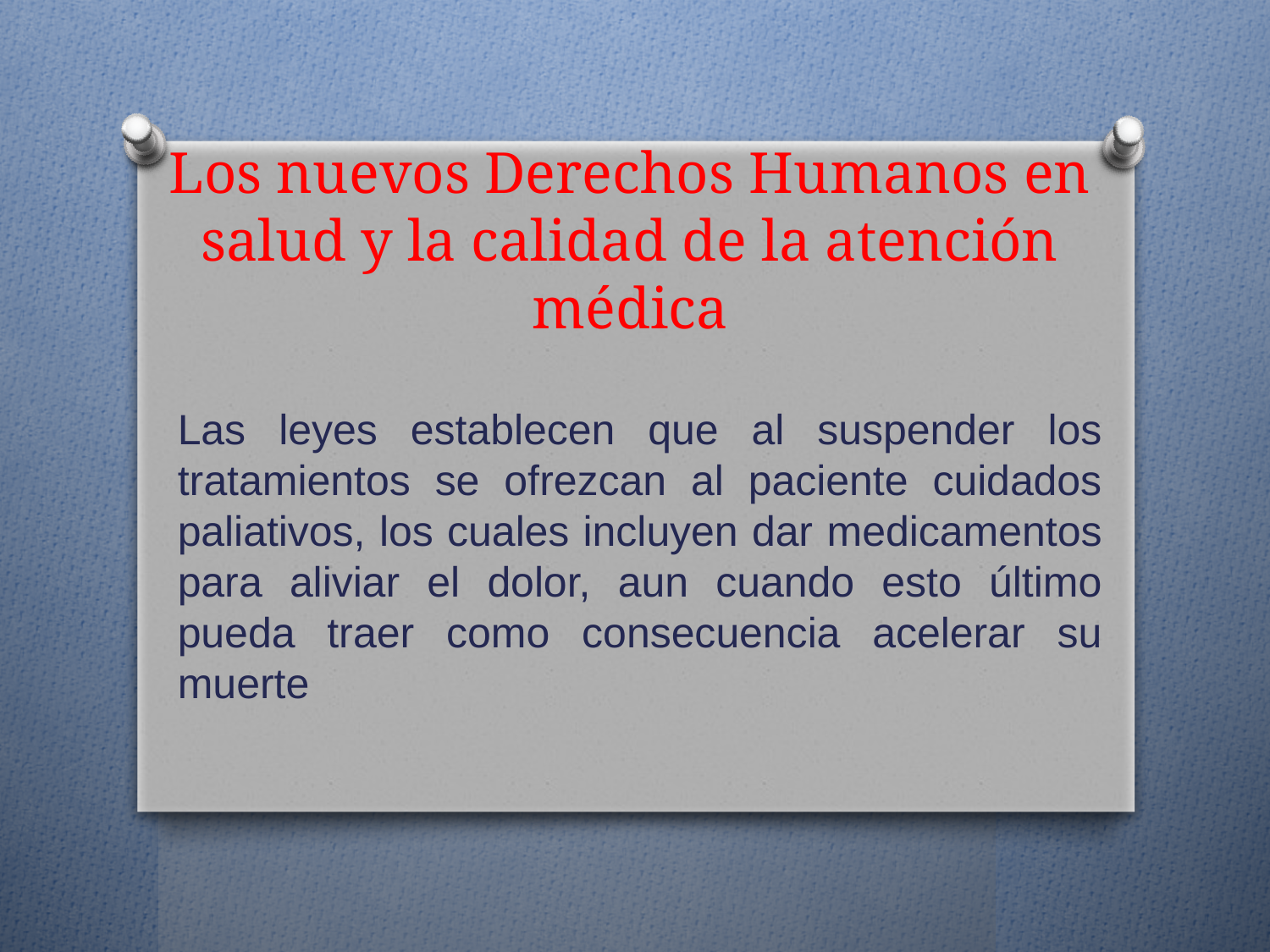

# Los nuevos Derechos Humanos en salud y la calidad de la atención médica
Las leyes establecen que al suspender los tratamientos se ofrezcan al paciente cuidados paliativos, los cuales incluyen dar medicamentos para aliviar el dolor, aun cuando esto último pueda traer como consecuencia acelerar su muerte